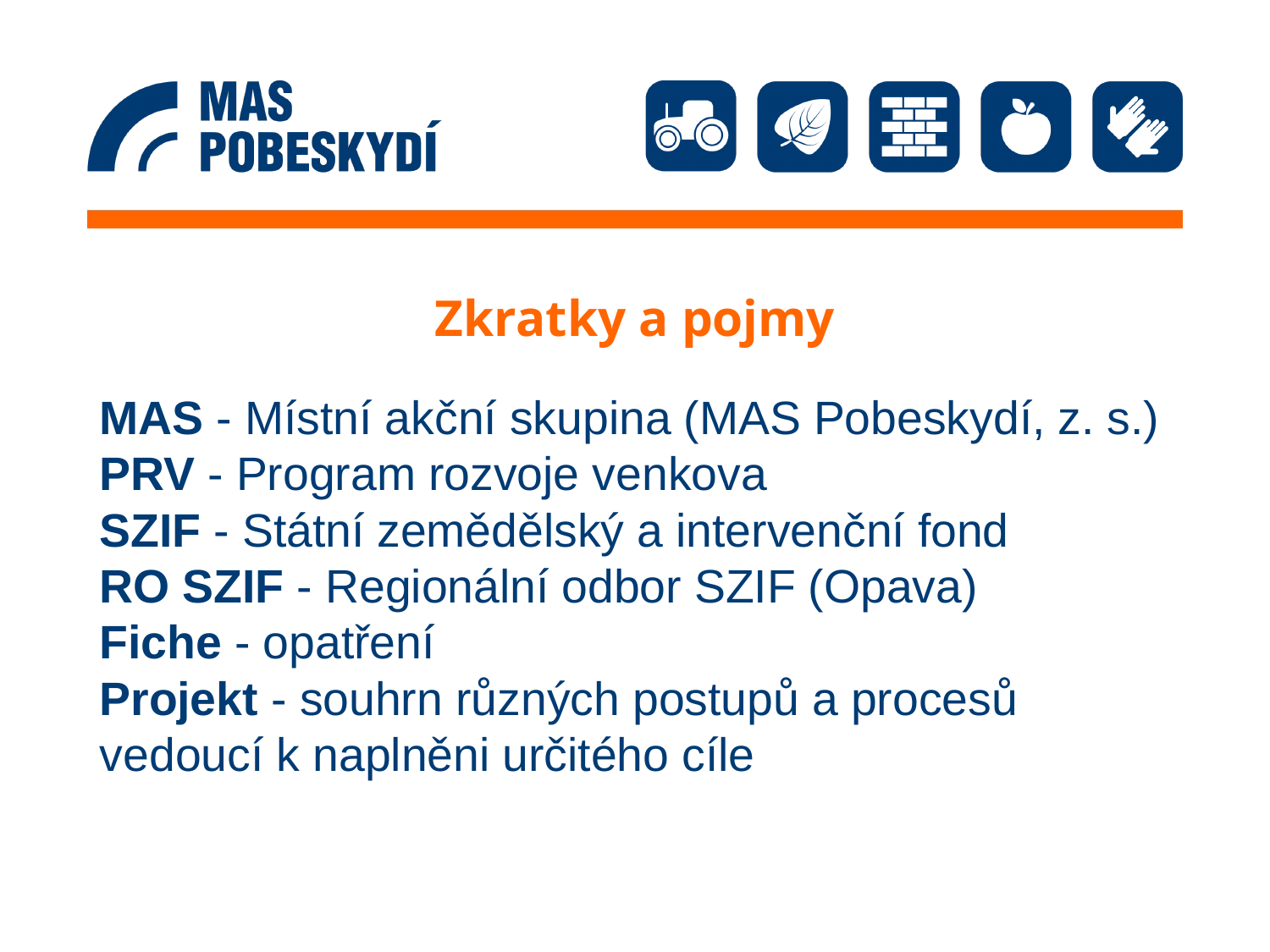

# Zkratky a pojmy
MAS - Místní akční skupina (MAS Pobeskydí, z. s.)
PRV - Program rozvoje venkova
SZIF - Státní zemědělský a intervenční fond
RO SZIF - Regionální odbor SZIF (Opava)
Fiche - opatření
Projekt - souhrn různých postupů a procesů vedoucí k naplněni určitého cíle